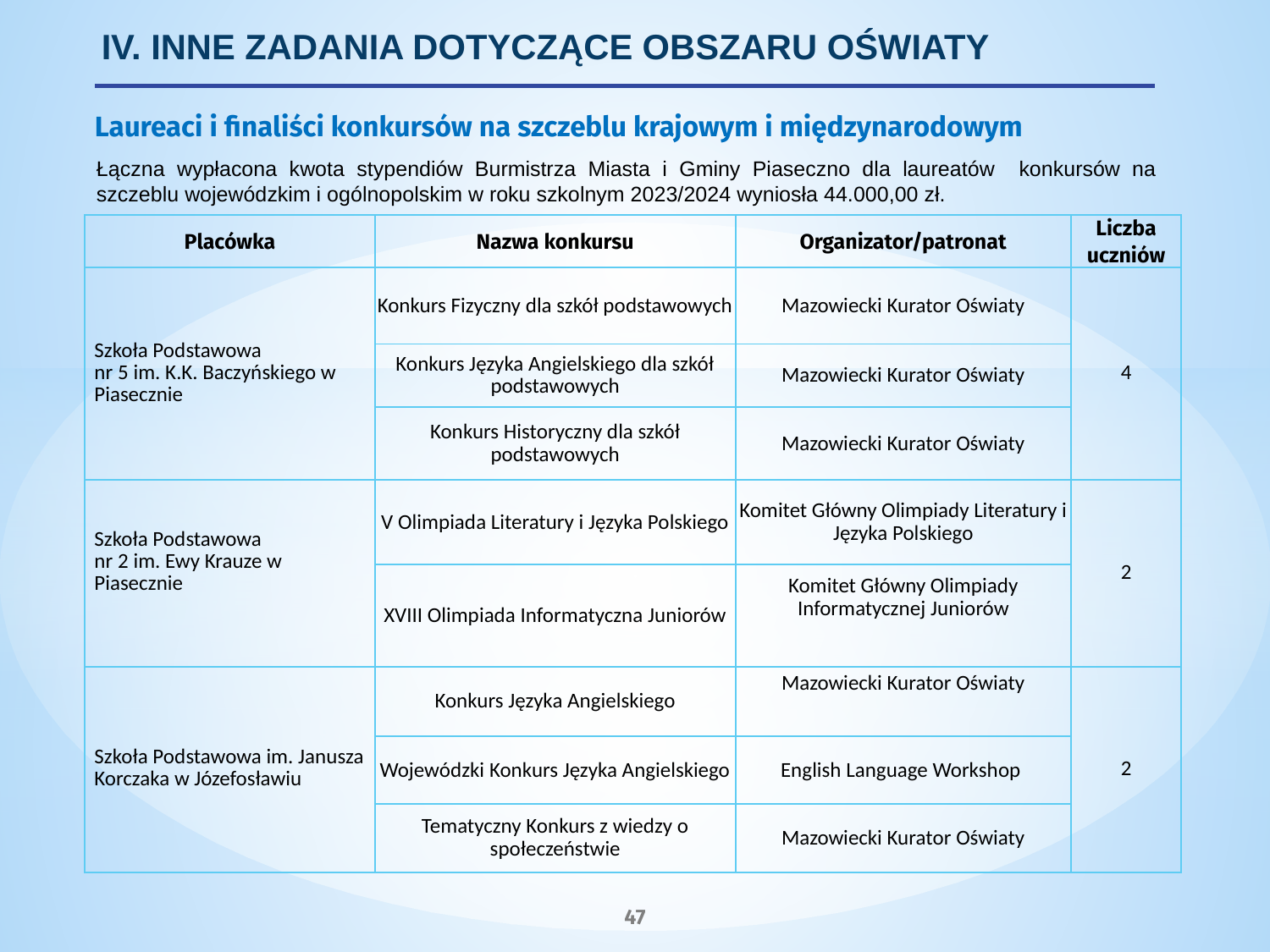

IV. INNE ZADANIA DOTYCZĄCE OBSZARU OŚWIATY

Laureaci i finaliści konkursów na szczeblu krajowym i międzynarodowym
Łączna wypłacona kwota stypendiów Burmistrza Miasta i Gminy Piaseczno dla laureatów  konkursów na szczeblu wojewódzkim i ogólnopolskim w roku szkolnym 2023/2024 wyniosła 44.000,00 zł.
| Placówka | Nazwa konkursu | Organizator/patronat | Liczba uczniów |
| --- | --- | --- | --- |
| Szkoła Podstawowa nr 5 im. K.K. Baczyńskiego w Piasecznie | Konkurs Fizyczny dla szkół podstawowych | Mazowiecki Kurator Oświaty | 4 |
|  | Konkurs Języka Angielskiego dla szkół podstawowych | Mazowiecki Kurator Oświaty |  |
|  | Konkurs Historyczny dla szkół podstawowych | Mazowiecki Kurator Oświaty |  |
| Szkoła Podstawowa nr 2 im. Ewy Krauze w Piasecznie | V Olimpiada Literatury i Języka Polskiego | Komitet Główny Olimpiady Literatury i Języka Polskiego | 2 |
|  | XVIII Olimpiada Informatyczna Juniorów | Komitet Główny Olimpiady Informatycznej Juniorów |  |
| Szkoła Podstawowa im. Janusza Korczaka w Józefosławiu | Konkurs Języka Angielskiego | Mazowiecki Kurator Oświaty | 2 |
|  | Wojewódzki Konkurs Języka Angielskiego | English Language Workshop |  |
|  | Tematyczny Konkurs z wiedzy o społeczeństwie | Mazowiecki Kurator Oświaty |  |
47